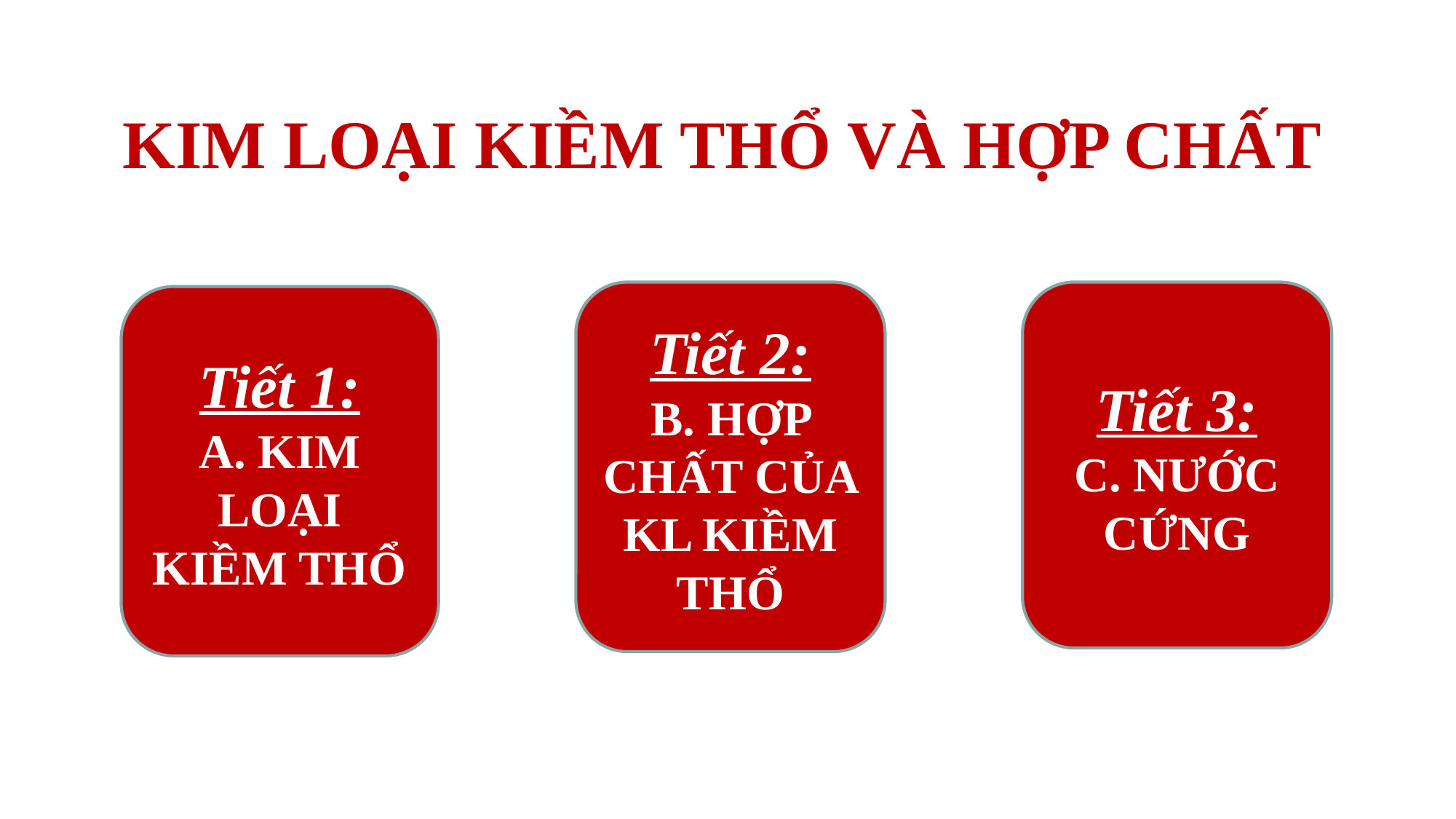

# KIM LOẠI KIỀM THỔ VÀ HỢP CHẤT
Tiết 2:
B. HỢP CHẤT CỦA KL KIỀM THỔ
Tiết 3:
C. NƯỚC CỨNG
Tiết 1:
A. KIM LOẠI KIỀM THỔ